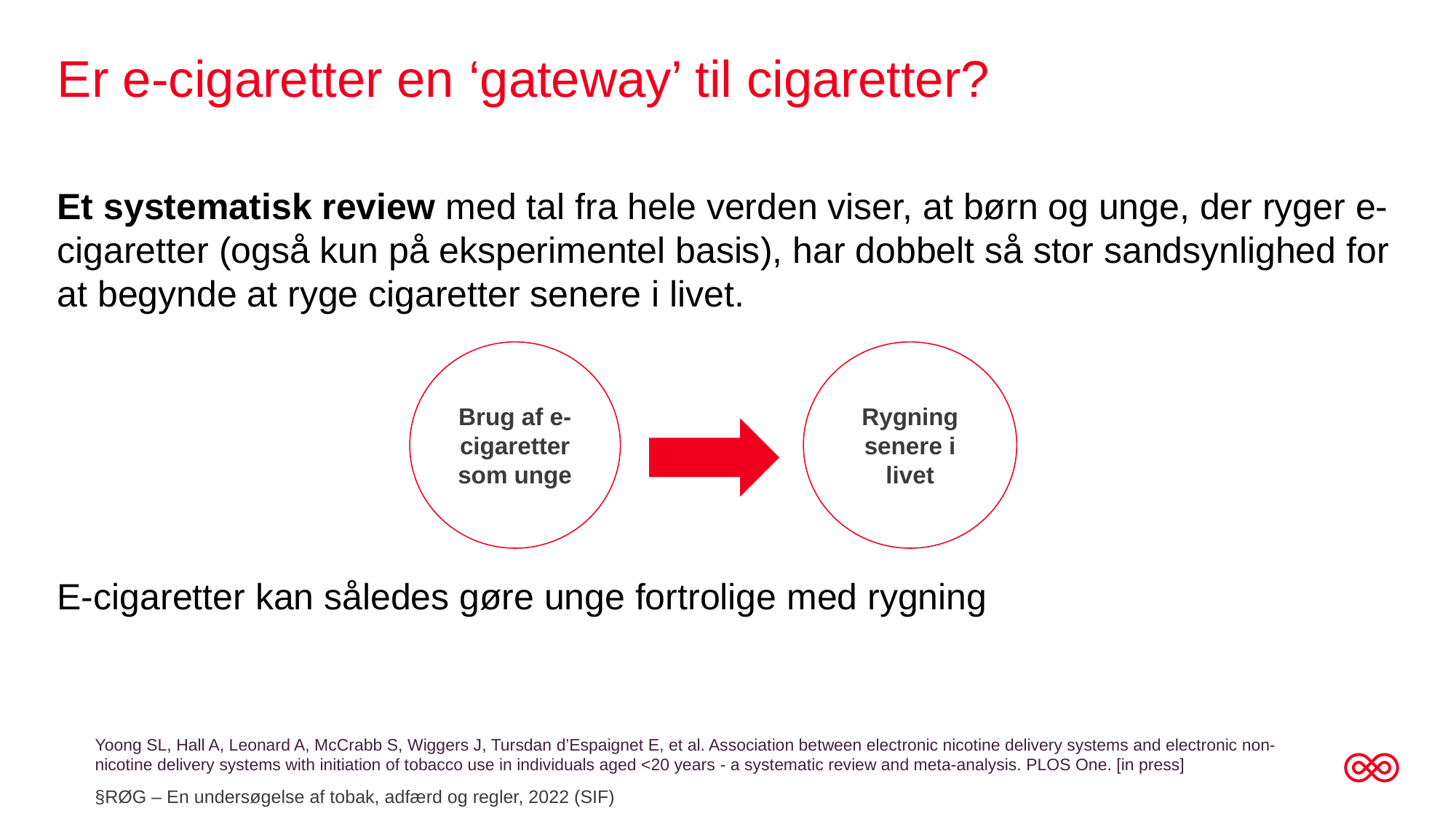

# Er e-cigaretter en ‘gateway’ til cigaretter?

Et systematisk review med tal fra hele verden viser, at børn og unge, der ryger e-cigaretter (også kun på eksperimentel basis), har dobbelt så stor sandsynlighed for at begynde at ryge cigaretter senere i livet.

E-cigaretter kan således gøre unge fortrolige med rygning

Brug af e-cigaretter som unge
Rygning senere i livet

Yoong SL, Hall A, Leonard A, McCrabb S, Wiggers J, Tursdan d’Espaignet E, et al. Association between electronic nicotine delivery systems and electronic non-nicotine delivery systems with initiation of tobacco use in individuals aged <20 years - a systematic review and meta-analysis. PLOS One. [in press]
§RØG – En undersøgelse af tobak, adfærd og regler, 2022 (SIF)